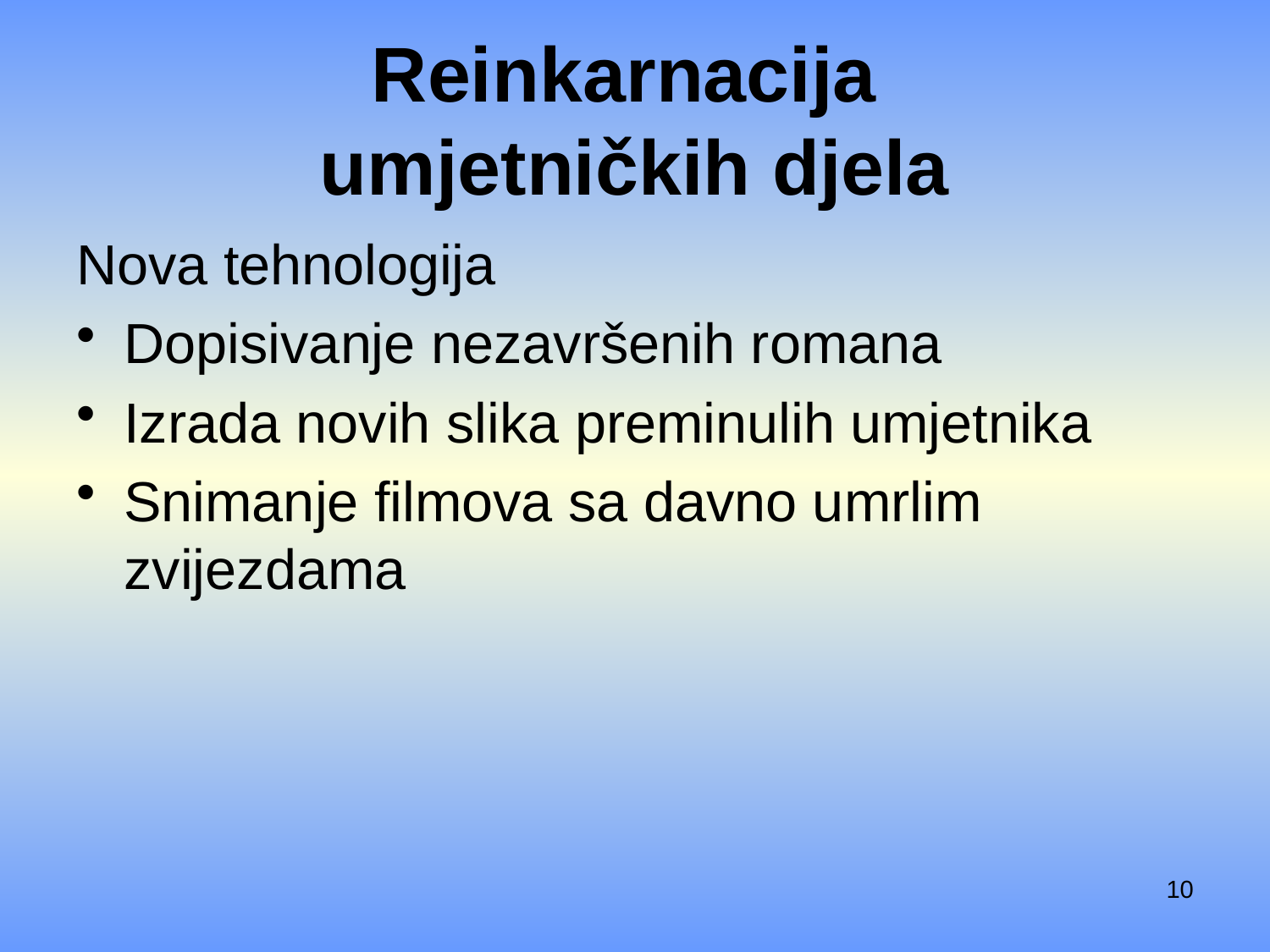

# Reinkarnacija umjetničkih djela
Nova tehnologija
Dopisivanje nezavršenih romana
Izrada novih slika preminulih umjetnika
Snimanje filmova sa davno umrlim zvijezdama

10